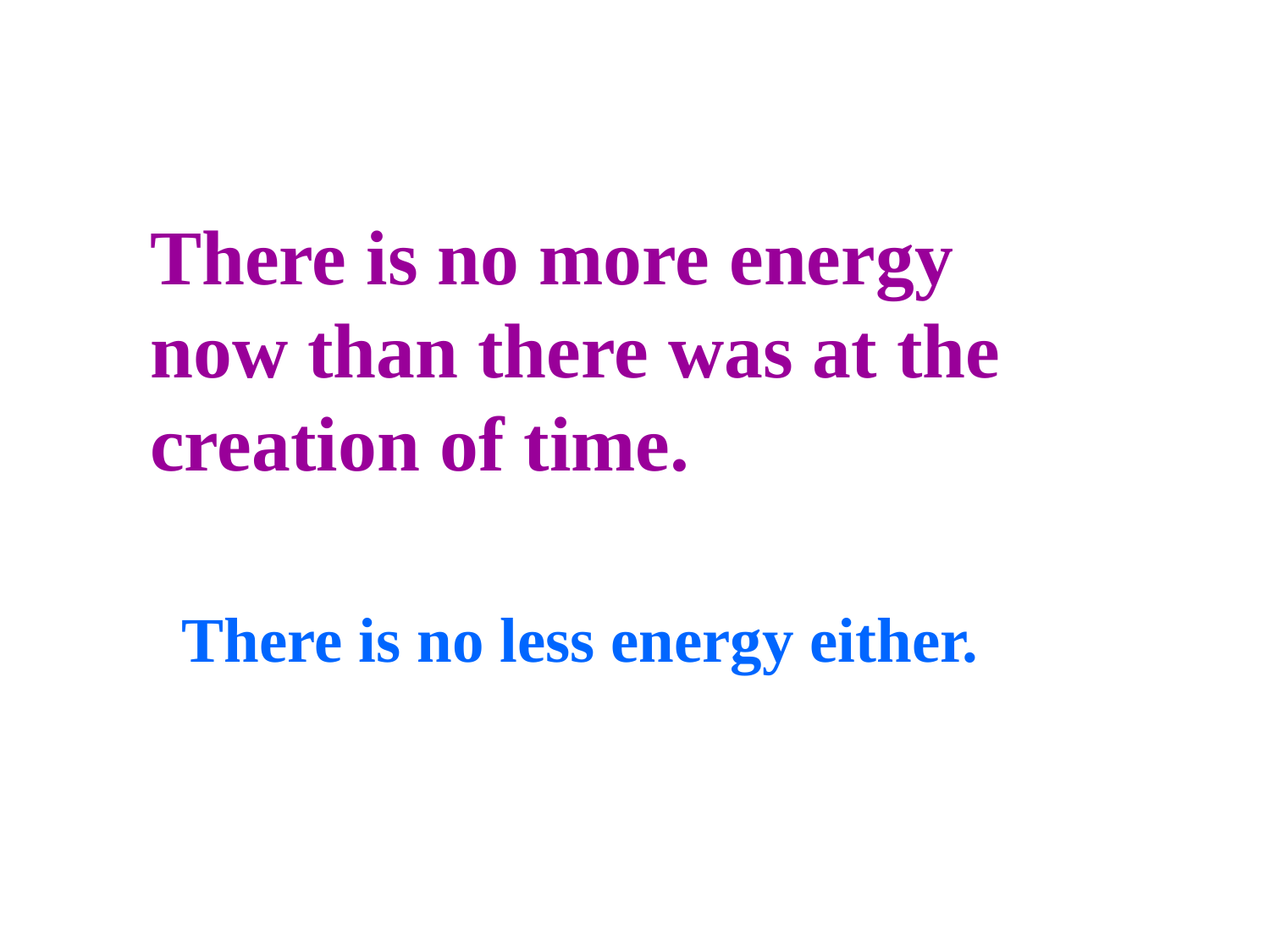

There is no more energy now than there was at the creation of time.
There is no less energy either.